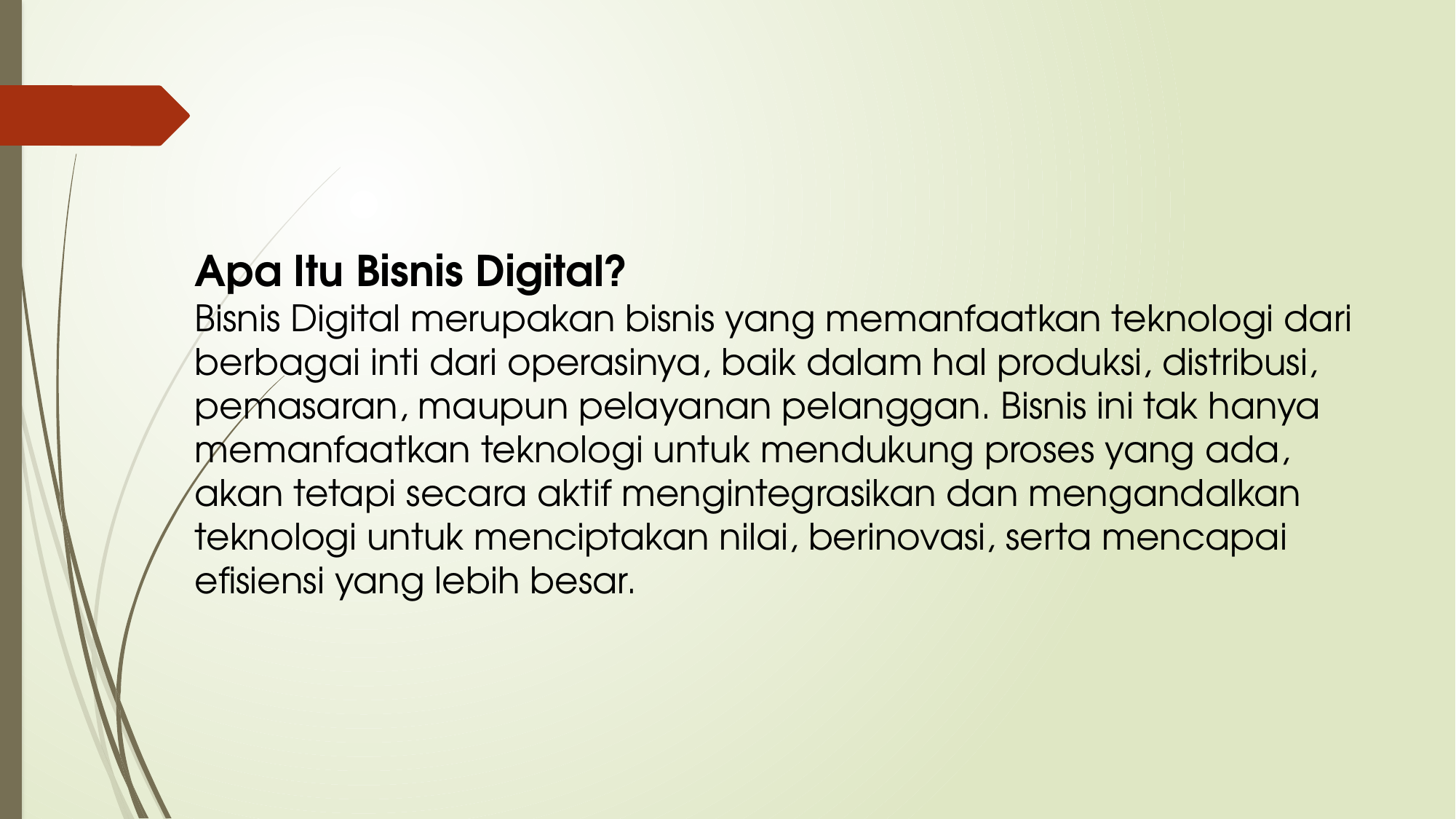

Apa Itu Bisnis Digital?
Bisnis Digital merupakan bisnis yang memanfaatkan teknologi dari berbagai inti dari operasinya, baik dalam hal produksi, distribusi, pemasaran, maupun pelayanan pelanggan. Bisnis ini tak hanya memanfaatkan teknologi untuk mendukung proses yang ada, akan tetapi secara aktif mengintegrasikan dan mengandalkan teknologi untuk menciptakan nilai, berinovasi, serta mencapai efisiensi yang lebih besar.